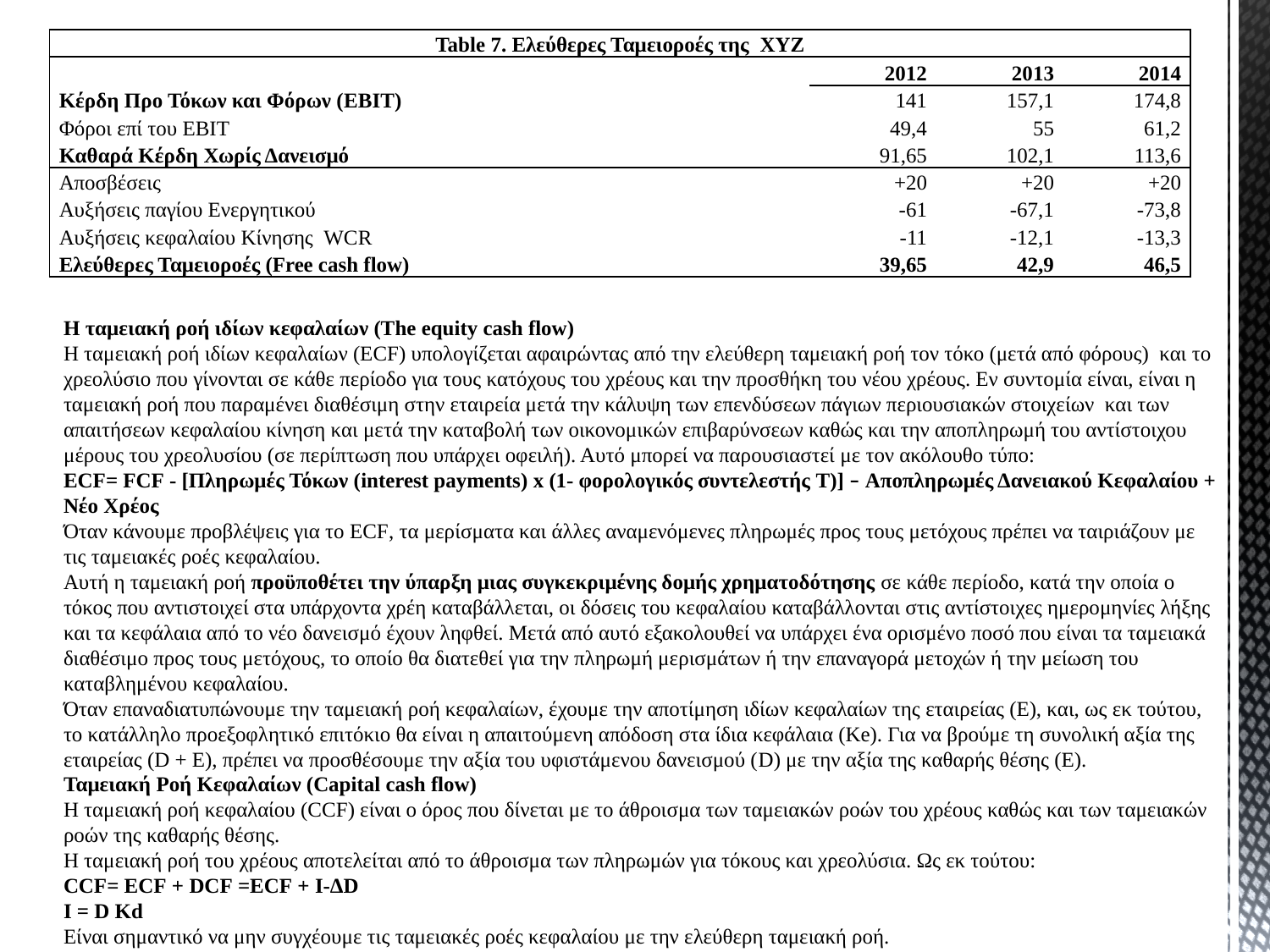

| Table 7. Ελεύθερες Ταμειοροές της XYZ |  |  |  |
| --- | --- | --- | --- |
|  | 2012 | 2013 | 2014 |
| Κέρδη Προ Τόκων και Φόρων (EBIT) | 141 | 157,1 | 174,8 |
| Φόροι επί του EBIT | 49,4 | 55 | 61,2 |
| Καθαρά Κέρδη Χωρίς Δανεισμό | 91,65 | 102,1 | 113,6 |
| Αποσβέσεις | +20 | +20 | +20 |
| Αυξήσεις παγίου Ενεργητικού | -61 | -67,1 | -73,8 |
| Αυξήσεις κεφαλαίου Κίνησης WCR | -11 | -12,1 | -13,3 |
| Ελεύθερες Ταμειοροές (Free cash flow) | 39,65 | 42,9 | 46,5 |
Η ταμειακή ροή ιδίων κεφαλαίων (The equity cash flow)
Η ταμειακή ροή ιδίων κεφαλαίων (ECF) υπολογίζεται αφαιρώντας από την ελεύθερη ταμειακή ροή τον τόκο (μετά από φόρους)  και το χρεολύσιο που γίνονται σε κάθε περίοδο για τους κατόχους του χρέους και την προσθήκη του νέου χρέους. Εν συντομία είναι, είναι η ταμειακή ροή που παραμένει διαθέσιμη στην εταιρεία μετά την κάλυψη των επενδύσεων πάγιων περιουσιακών στοιχείων  και των απαιτήσεων κεφαλαίου κίνηση και μετά την καταβολή των οικονομικών επιβαρύνσεων καθώς και την αποπληρωμή του αντίστοιχου μέρους του χρεολυσίου (σε περίπτωση που υπάρχει οφειλή). Αυτό μπορεί να παρουσιαστεί με τον ακόλουθο τύπο:
ECF= FCF - [Πληρωμές Τόκων (interest payments) x (1- φορολογικός συντελεστής T)] – Αποπληρωμές Δανειακού Κεφαλαίου + Νέο Χρέος
Όταν κάνουμε προβλέψεις για το ECF, τα μερίσματα και άλλες αναμενόμενες πληρωμές προς τους μετόχους πρέπει να ταιριάζουν με τις ταμειακές ροές κεφαλαίου.
Αυτή η ταμειακή ροή προϋποθέτει την ύπαρξη μιας συγκεκριμένης δομής χρηματοδότησης σε κάθε περίοδο, κατά την οποία ο τόκος που αντιστοιχεί στα υπάρχοντα χρέη καταβάλλεται, οι δόσεις του κεφαλαίου καταβάλλονται στις αντίστοιχες ημερομηνίες λήξης και τα κεφάλαια από το νέο δανεισμό έχουν ληφθεί. Μετά από αυτό εξακολουθεί να υπάρχει ένα ορισμένο ποσό που είναι τα ταμειακά διαθέσιμο προς τους μετόχους, το οποίο θα διατεθεί για την πληρωμή μερισμάτων ή την επαναγορά μετοχών ή την μείωση του καταβλημένου κεφαλαίου.
Όταν επαναδιατυπώνουμε την ταμειακή ροή κεφαλαίων, έχουμε την αποτίμηση ιδίων κεφαλαίων της εταιρείας (Ε), και, ως εκ τούτου, το κατάλληλο προεξοφλητικό επιτόκιο θα είναι η απαιτούμενη απόδοση στα ίδια κεφάλαια (Ke). Για να βρούμε τη συνολική αξία της εταιρείας (D + Ε), πρέπει να προσθέσουμε την αξία του υφιστάμενου δανεισμού (D) με την αξία της καθαρής θέσης (E).
Ταμειακή Ροή Κεφαλαίων (Capital cash flow)
Η ταμειακή ροή κεφαλαίου (CCF) είναι ο όρος που δίνεται με το άθροισμα των ταμειακών ροών του χρέους καθώς και των ταμειακών ροών της καθαρής θέσης.
Η ταμειακή ροή του χρέους αποτελείται από το άθροισμα των πληρωμών για τόκους και χρεολύσια. Ως εκ τούτου:
CCF= ECF + DCF =ECF + I-ΔD
I = D Kd
Είναι σημαντικό να μην συγχέουμε τις ταμειακές ροές κεφαλαίου με την ελεύθερη ταμειακή ροή.